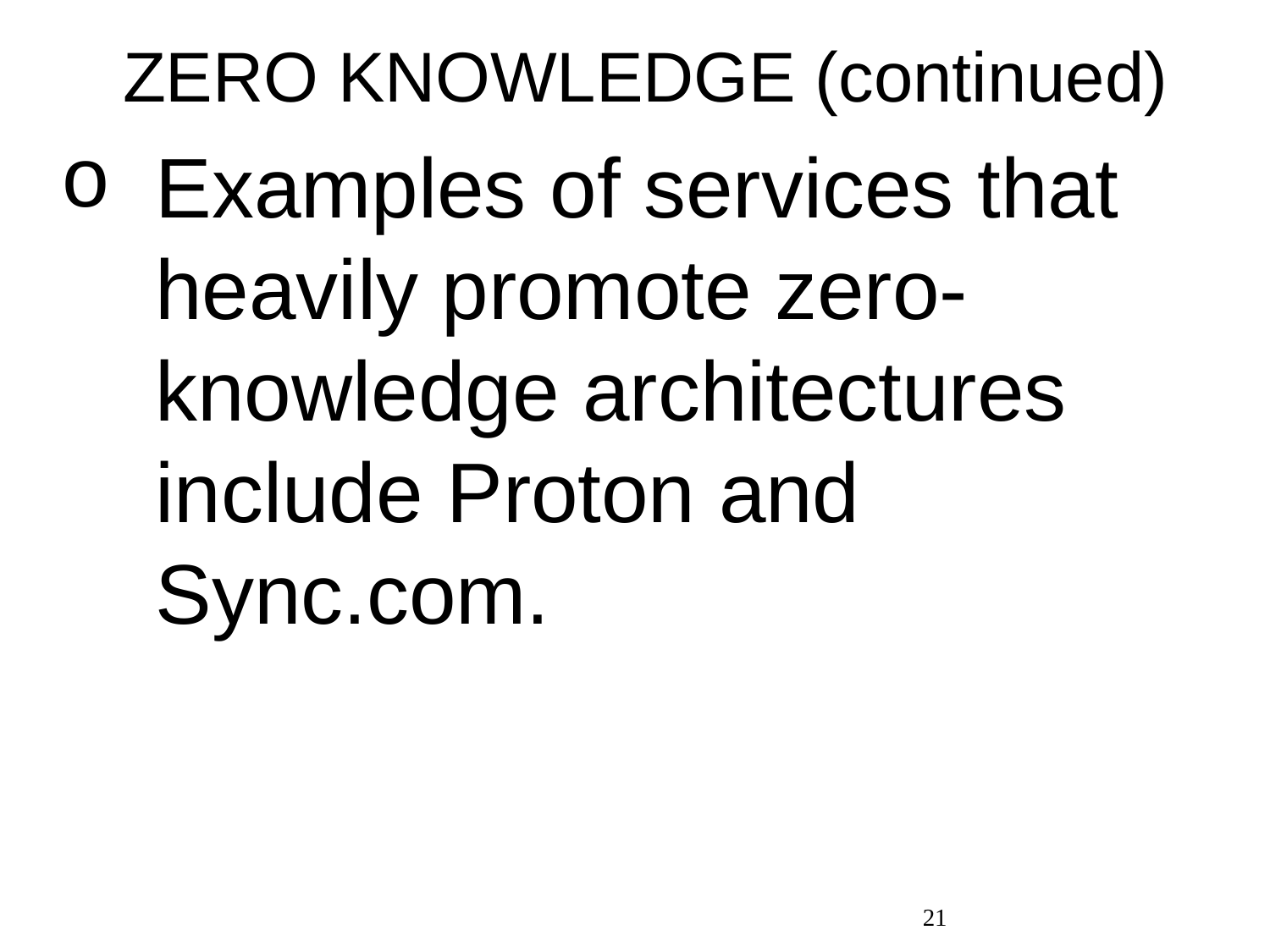

# ZERO KNOWLEDGE (continued)
Examples of services that heavily promote zero-knowledge architectures include Proton and Sync.com.
21